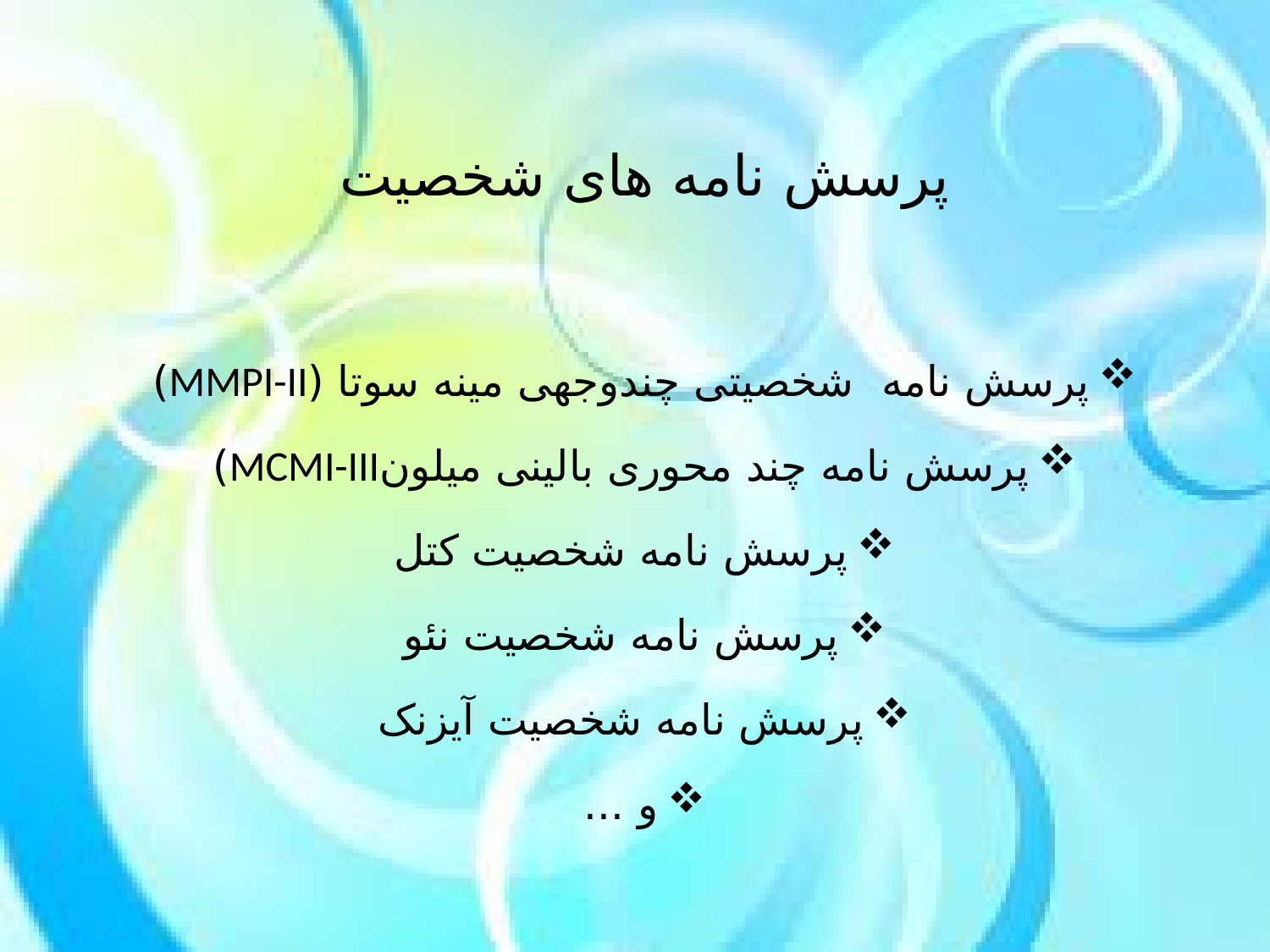

پرسش نامه های شخصیت

پرسش نامه  شخصیتی چندوجهی مینه سوتا (MMPI-II)
پرسش نامه چند محوری بالینی میلونMCMI-III)
پرسش نامه شخصیت کتل
پرسش نامه شخصیت نئو
پرسش نامه شخصیت آیزنک
و ...